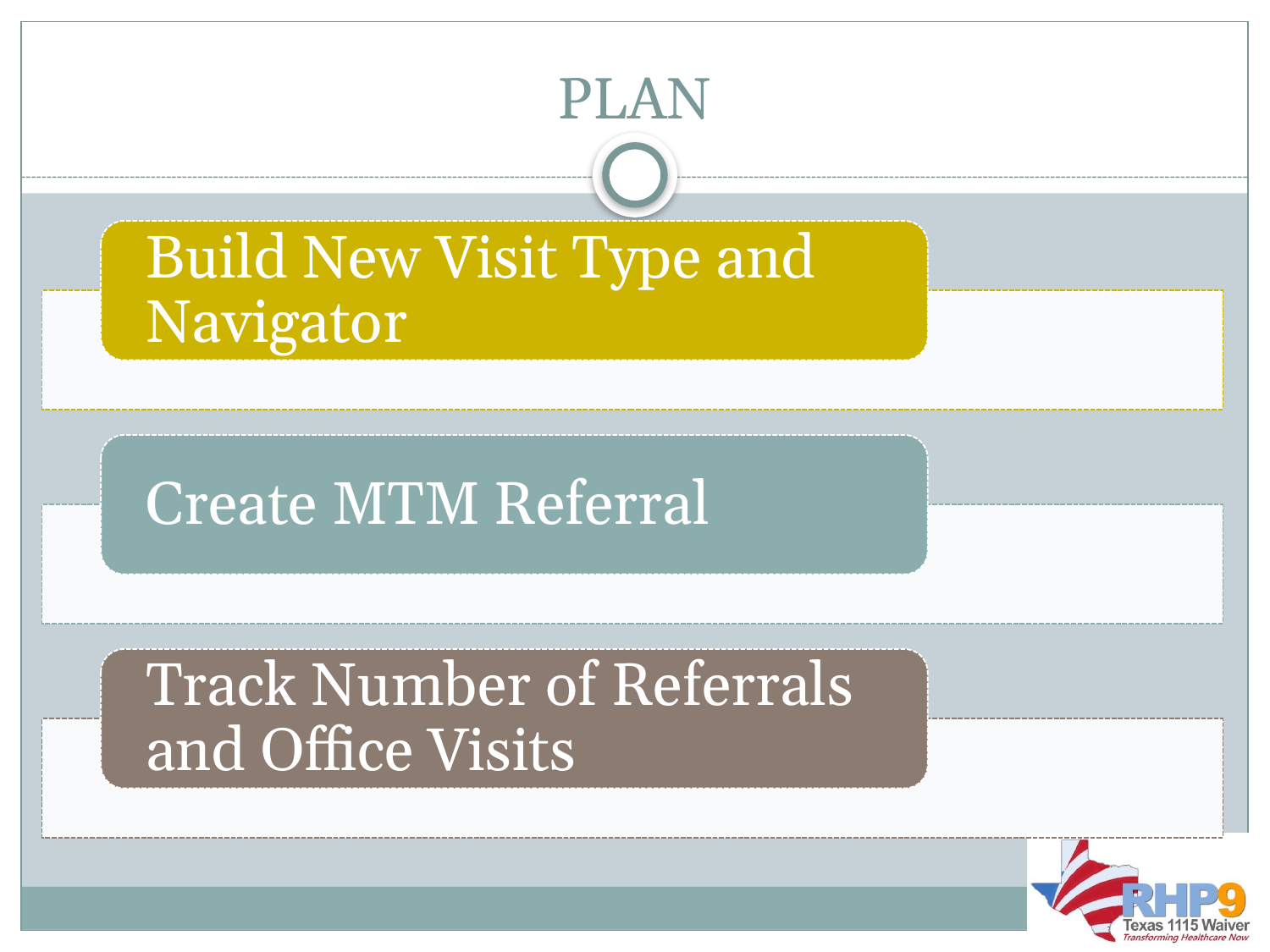

# PLAN
Build New Visit Type and Navigator
Create MTM Referral
Track Number of Referrals and Office Visits